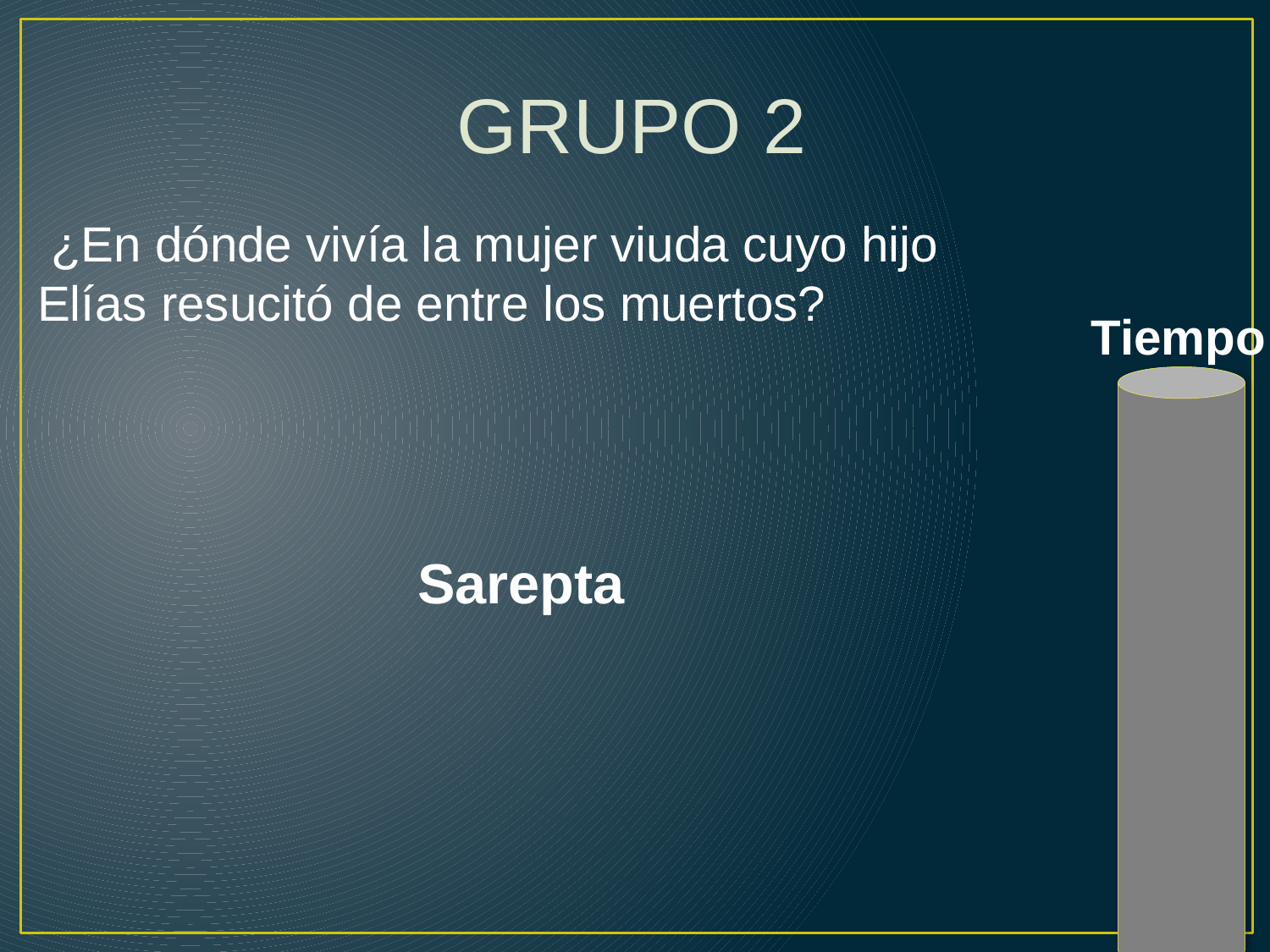

GRUPO 2
 ¿En dónde vivía la mujer viuda cuyo hijo Elías resucitó de entre los muertos?
Tiempo

Sarepta